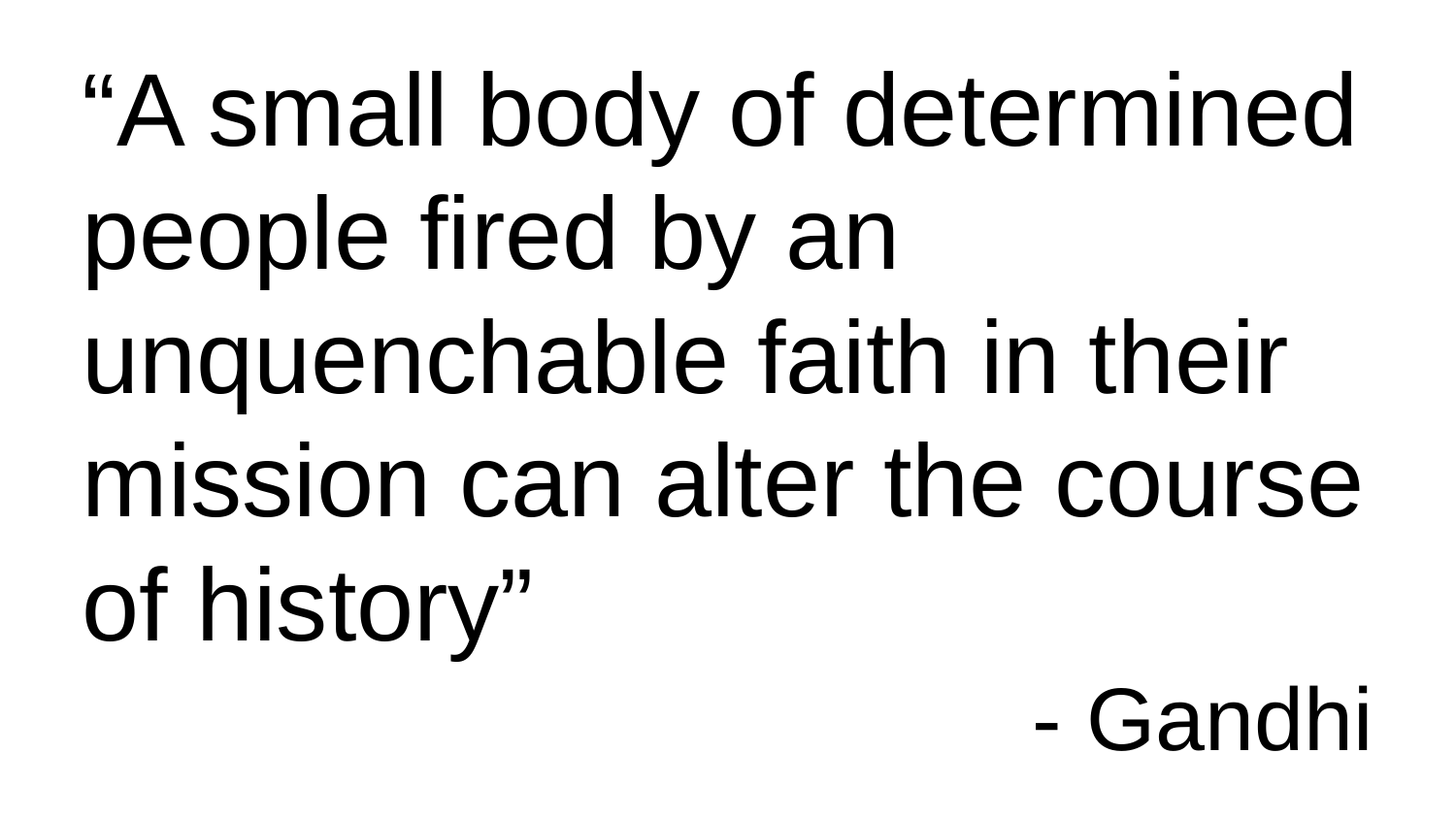

“A small body of determined people fired by an unquenchable faith in their mission can alter the course of history”
- Gandhi